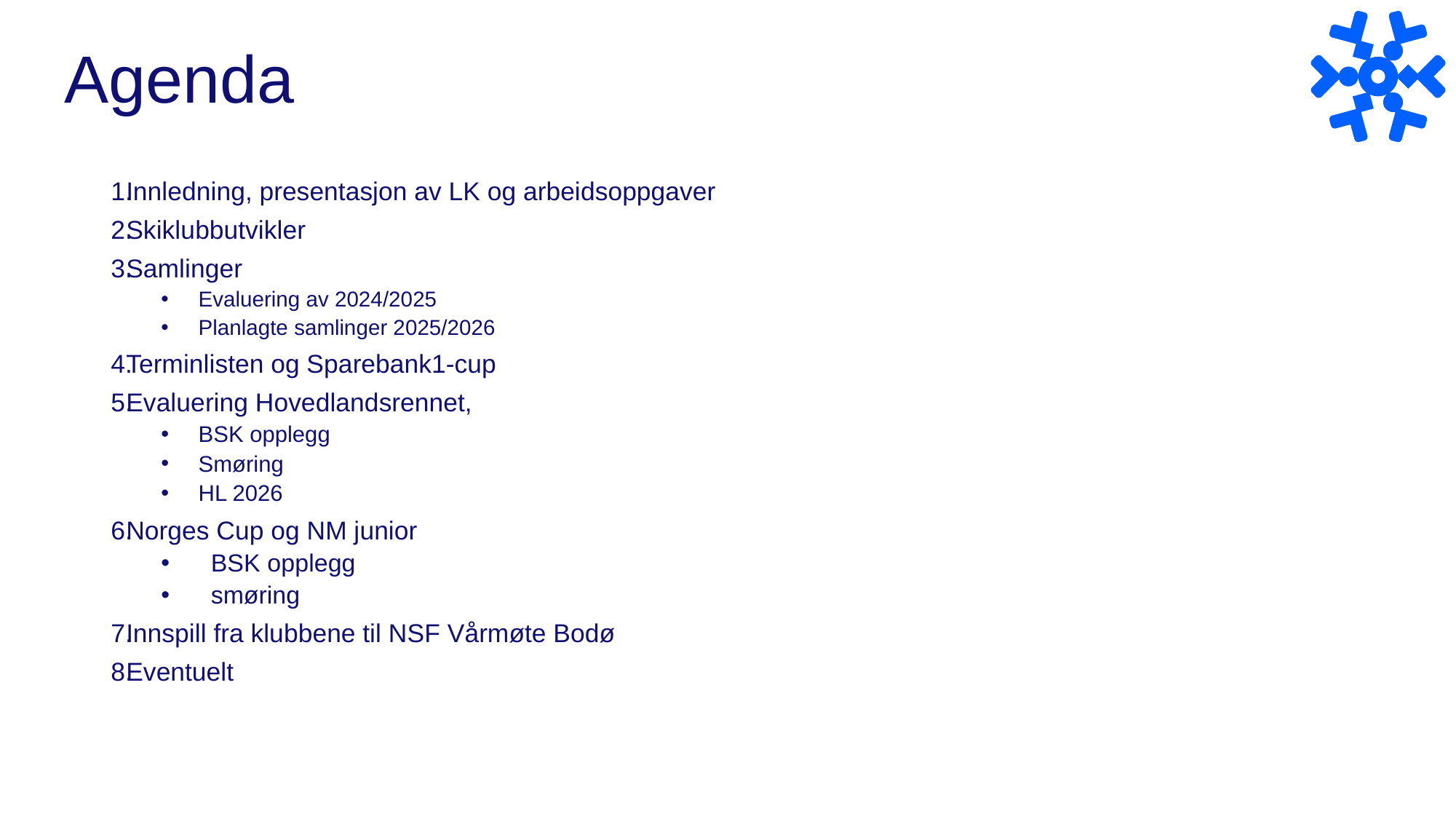

# Agenda
Innledning, presentasjon av LK og arbeidsoppgaver
Skiklubbutvikler
Samlinger
Evaluering av 2024/2025
Planlagte samlinger 2025/2026
Terminlisten og Sparebank1-cup
Evaluering Hovedlandsrennet,
BSK opplegg
Smøring
HL 2026
Norges Cup og NM junior
BSK opplegg
smøring
Innspill fra klubbene til NSF Vårmøte Bodø
Eventuelt